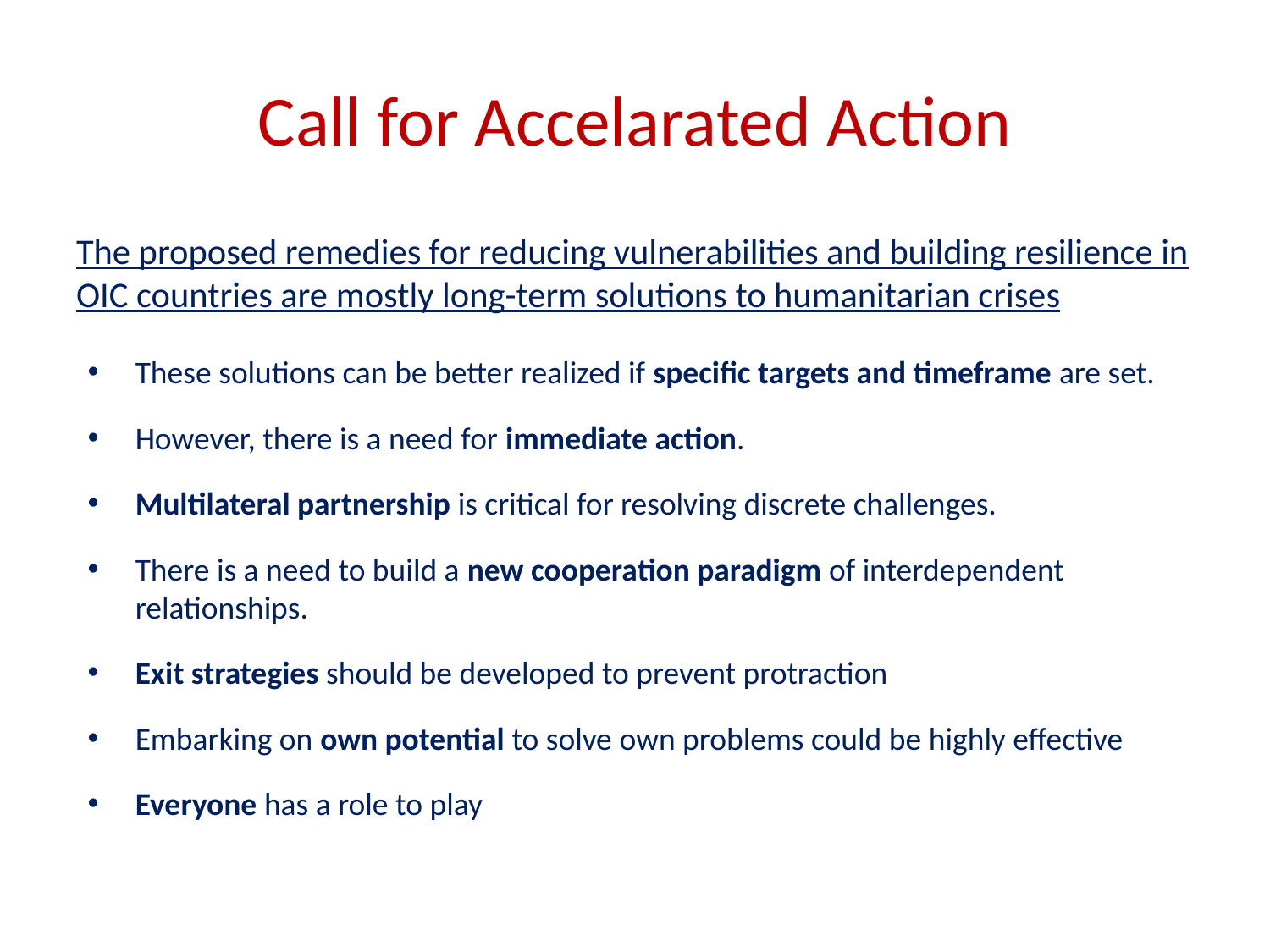

# Call for Accelarated Action
The proposed remedies for reducing vulnerabilities and building resilience in OIC countries are mostly long-term solutions to humanitarian crises
These solutions can be better realized if specific targets and timeframe are set.
However, there is a need for immediate action.
Multilateral partnership is critical for resolving discrete challenges.
There is a need to build a new cooperation paradigm of interdependent relationships.
Exit strategies should be developed to prevent protraction
Embarking on own potential to solve own problems could be highly effective
Everyone has a role to play